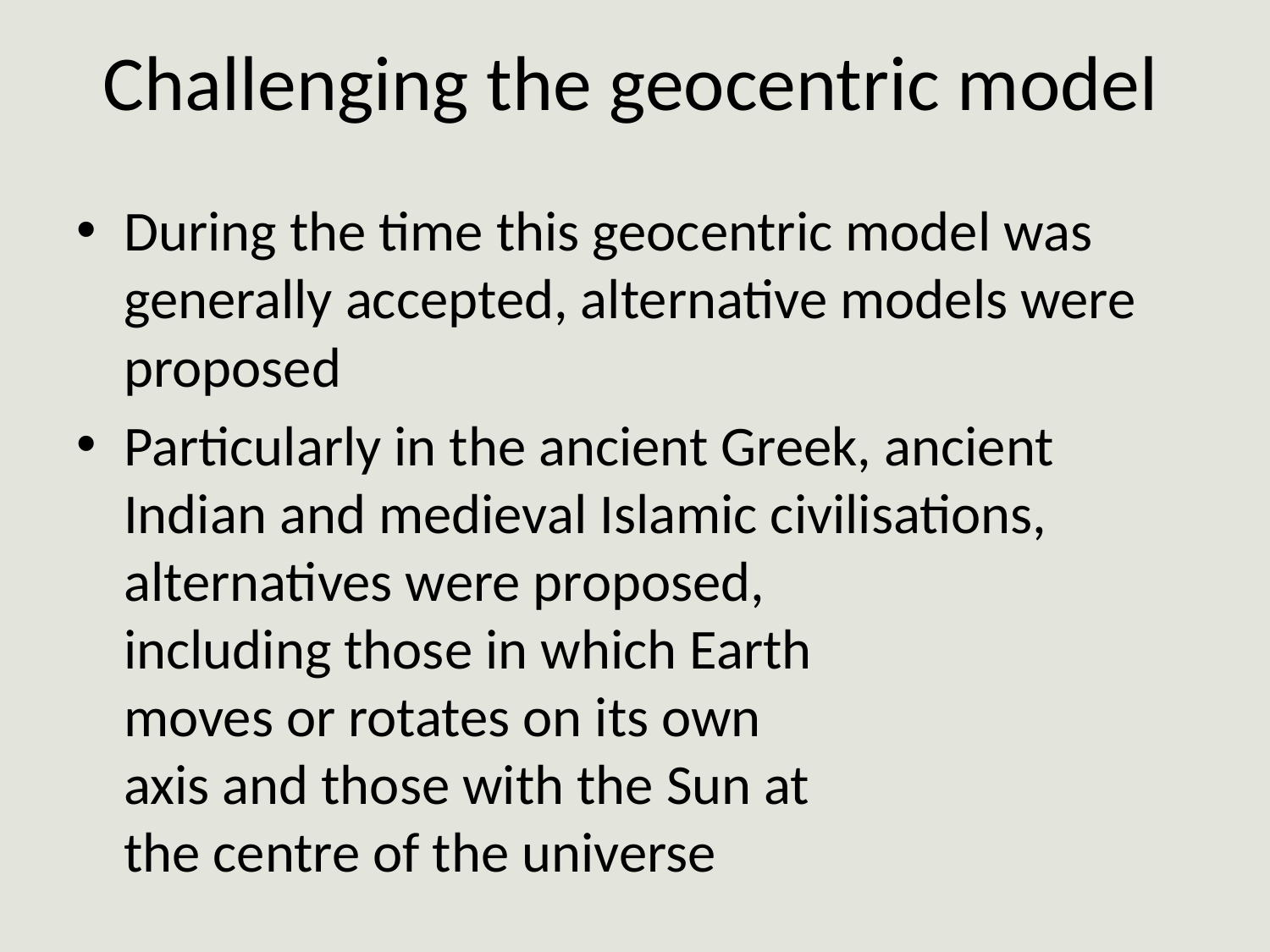

# Challenging the geocentric model
During the time this geocentric model was generally accepted, alternative models were proposed
Particularly in the ancient Greek, ancient Indian and medieval Islamic civilisations, alternatives were proposed,
including those in which Earth
moves or rotates on its own
axis and those with the Sun at
the centre of the universe